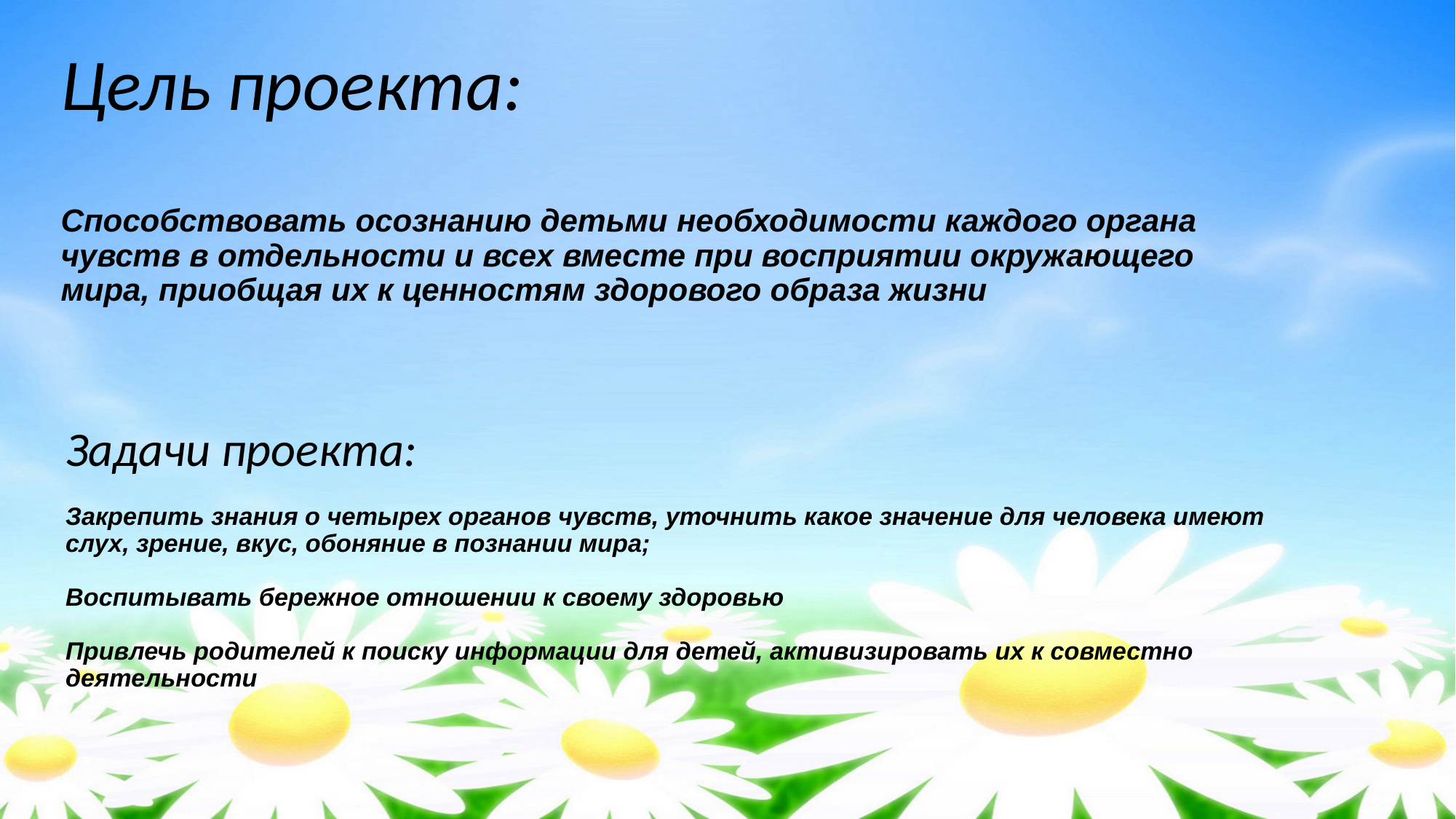

# Цель проекта: Способствовать осознанию детьми необходимости каждого органа чувств в отдельности и всех вместе при восприятии окружающего мира, приобщая их к ценностям здорового образа жизни
Задачи проекта:
Закрепить знания о четырех органов чувств, уточнить какое значение для человека имеют слух, зрение, вкус, обоняние в познании мира;

Воспитывать бережное отношении к своему здоровью

Привлечь родителей к поиску информации для детей, активизировать их к совместно деятельности